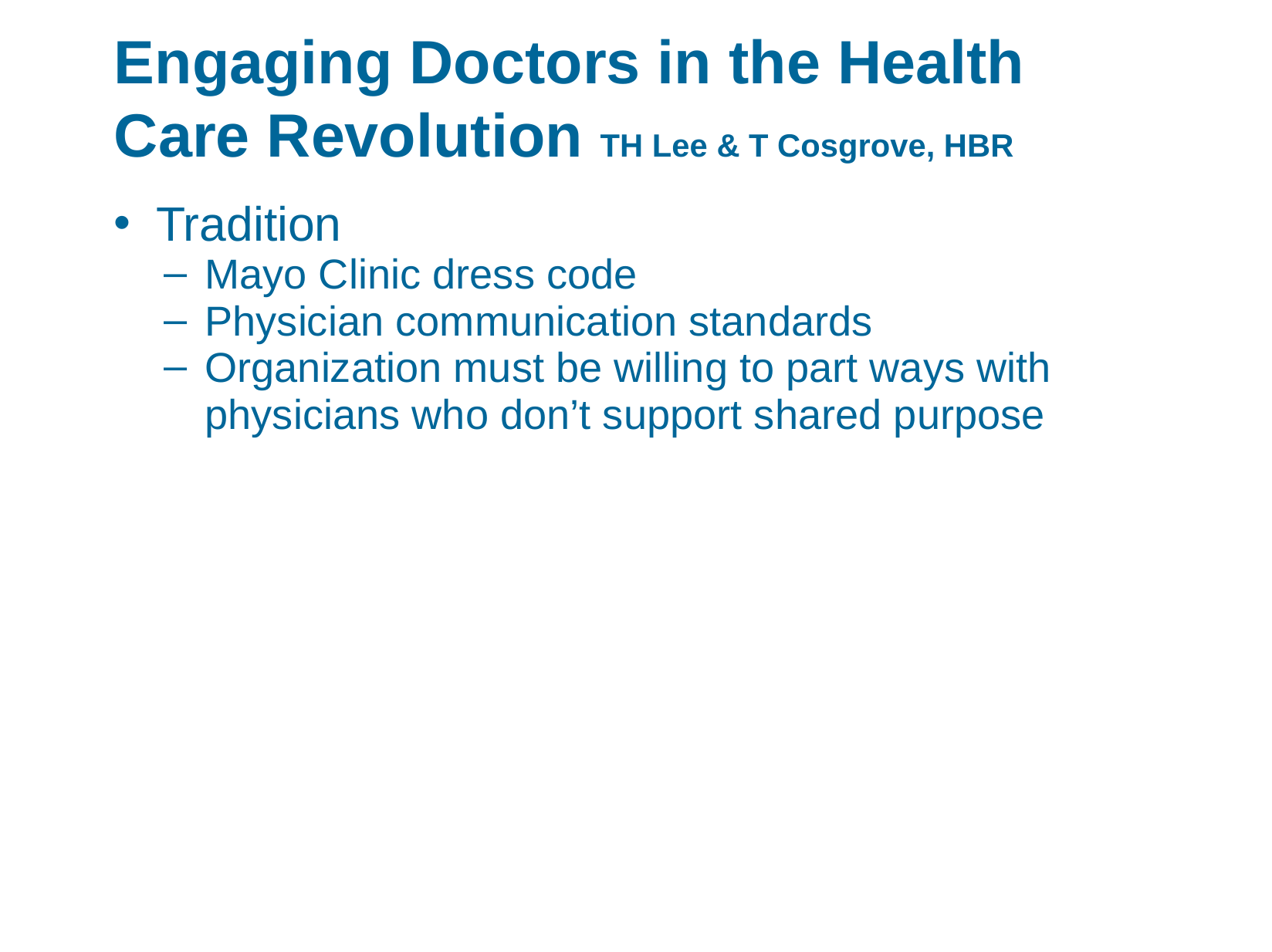

Engaging Doctors in the Health Care Revolution TH Lee & T Cosgrove, HBR
Tradition
Mayo Clinic dress code
Physician communication standards
Organization must be willing to part ways with physicians who don’t support shared purpose